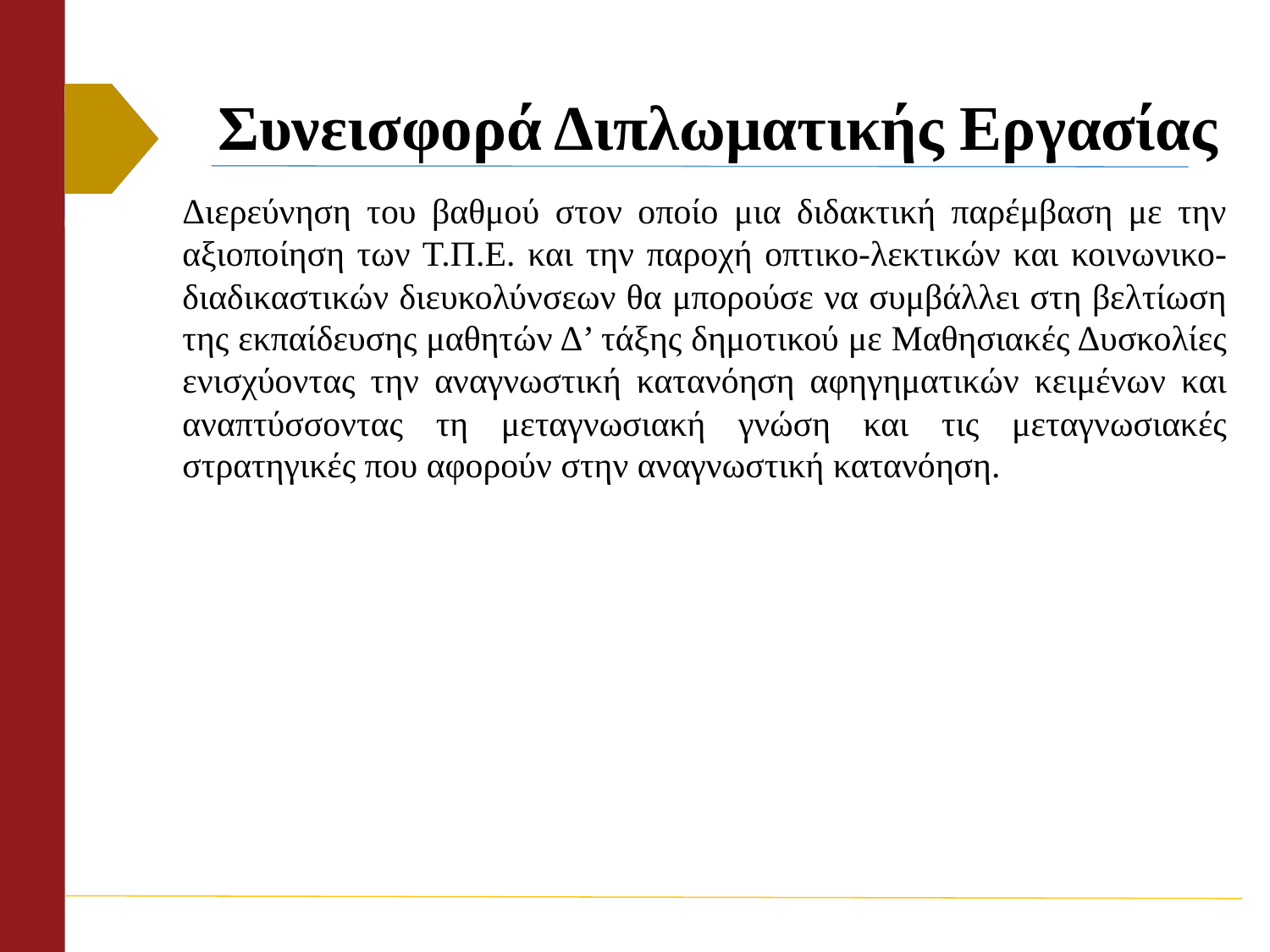

# Συνεισφορά Διπλωματικής Εργασίας
Διερεύνηση του βαθμού στον οποίο μια διδακτική παρέμβαση με την αξιοποίηση των Τ.Π.Ε. και την παροχή οπτικο-λεκτικών και κοινωνικο-διαδικαστικών διευκολύνσεων θα μπορούσε να συμβάλλει στη βελτίωση της εκπαίδευσης μαθητών Δ’ τάξης δημοτικού με Μαθησιακές Δυσκολίες ενισχύοντας την αναγνωστική κατανόηση αφηγηματικών κειμένων και αναπτύσσοντας τη μεταγνωσιακή γνώση και τις μεταγνωσιακές στρατηγικές που αφορούν στην αναγνωστική κατανόηση.